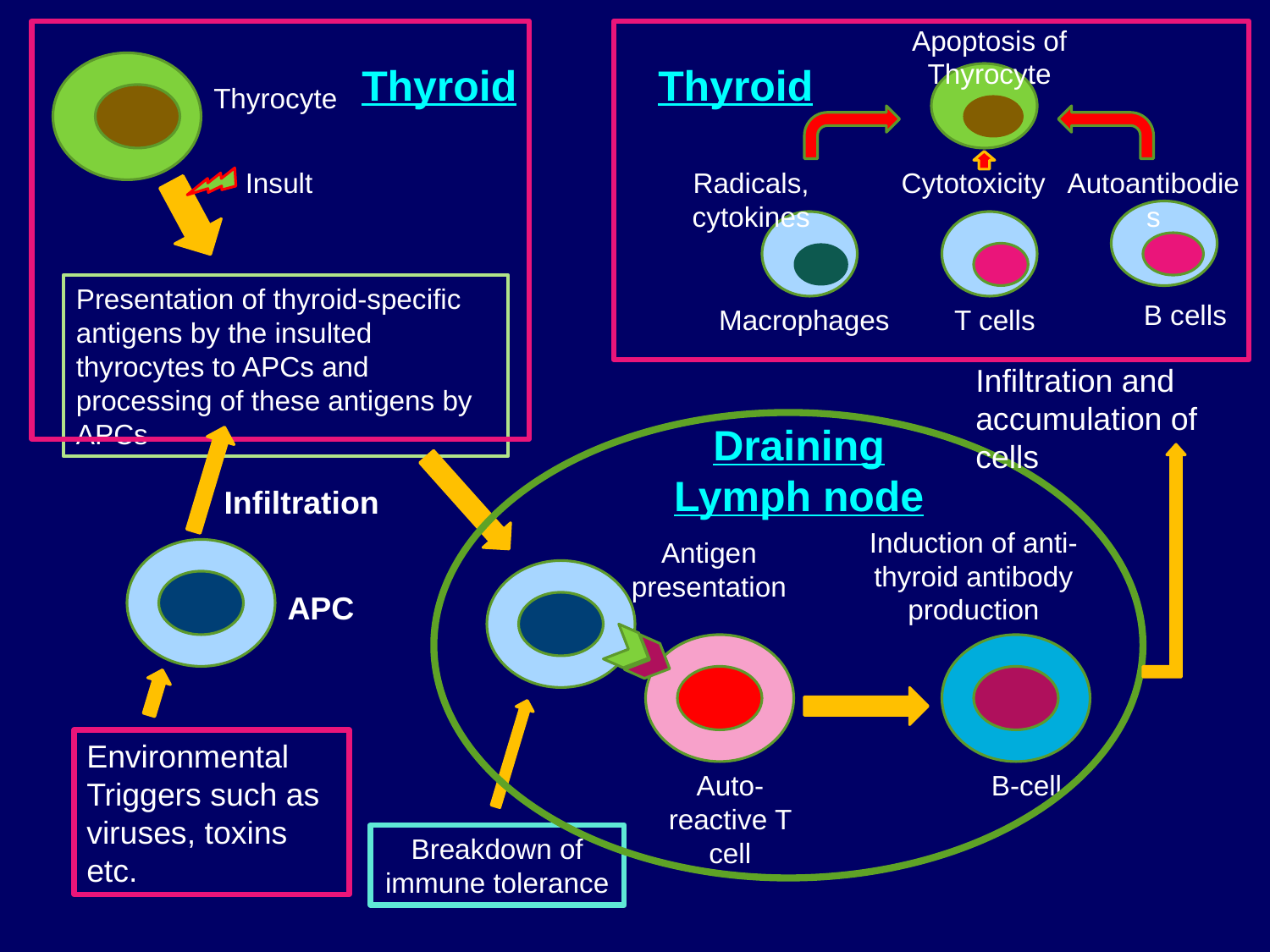

Apoptosis of Thyrocyte

Thyroid
Thyroid

Thyrocyte

Insult
Radicals, cytokines
Cytotoxicity
Autoantibodies

Presentation of thyroid-specific antigens by the insulted thyrocytes to APCs and processing of these antigens by APCs
B cells
Macrophages
T cells
Infiltration and accumulation of cells

Draining Lymph node

Infiltration
Induction of anti-thyroid antibody production
Antigen presentation

APC

Environmental Triggers such as viruses, toxins etc.
Auto-reactive T cell
B-cell
Breakdown of immune tolerance